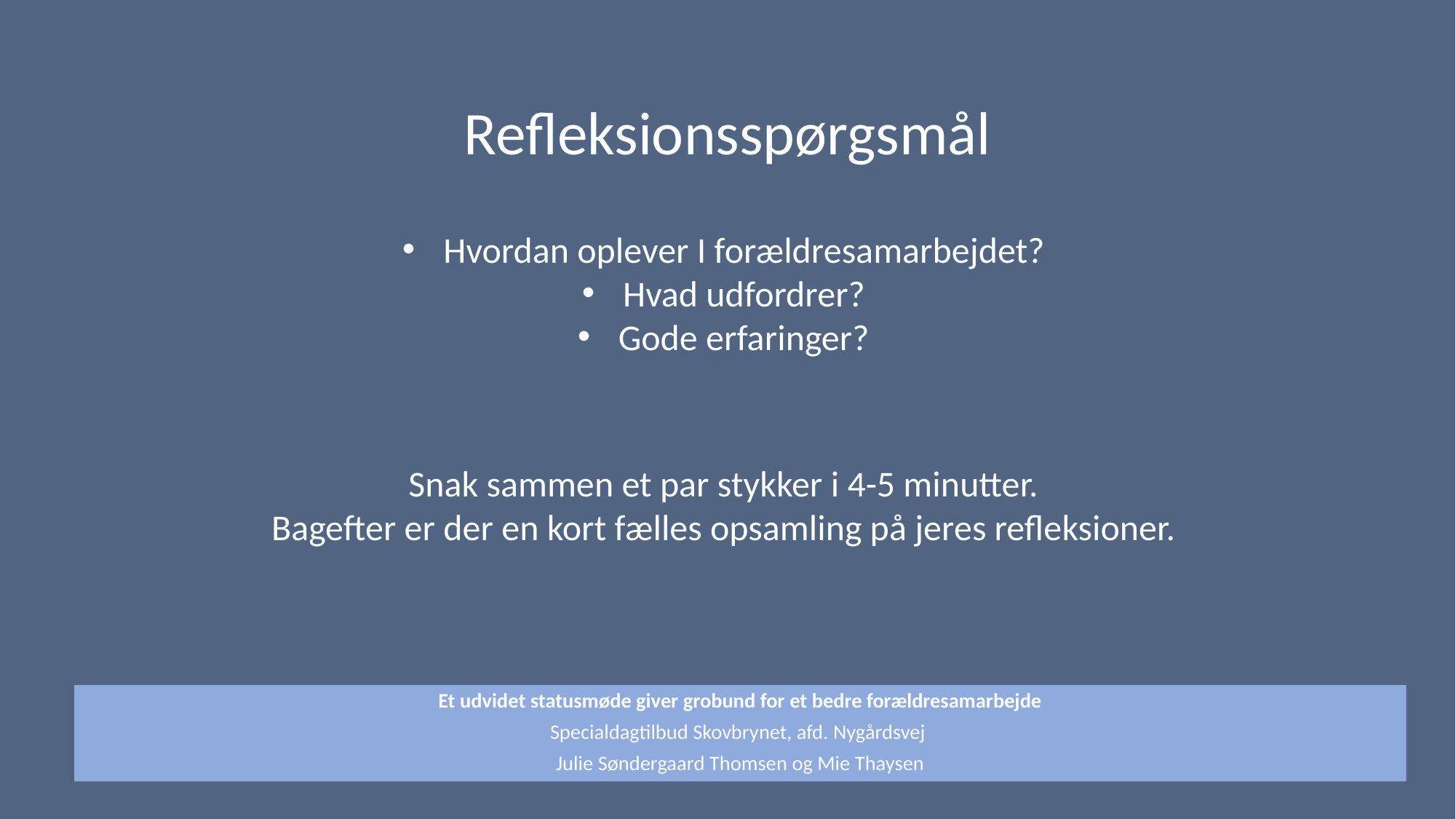

Refleksionsspørgsmål

Hvordan oplever I forældresamarbejdet?
Hvad udfordrer?
Gode erfaringer?
Snak sammen et par stykker i 4-5 minutter.
Bagefter er der en kort fælles opsamling på jeres refleksioner.
Et udvidet statusmøde giver grobund for et bedre forældresamarbejde
Specialdagtilbud Skovbrynet, afd. Nygårdsvej
Julie Søndergaard Thomsen og Mie Thaysen